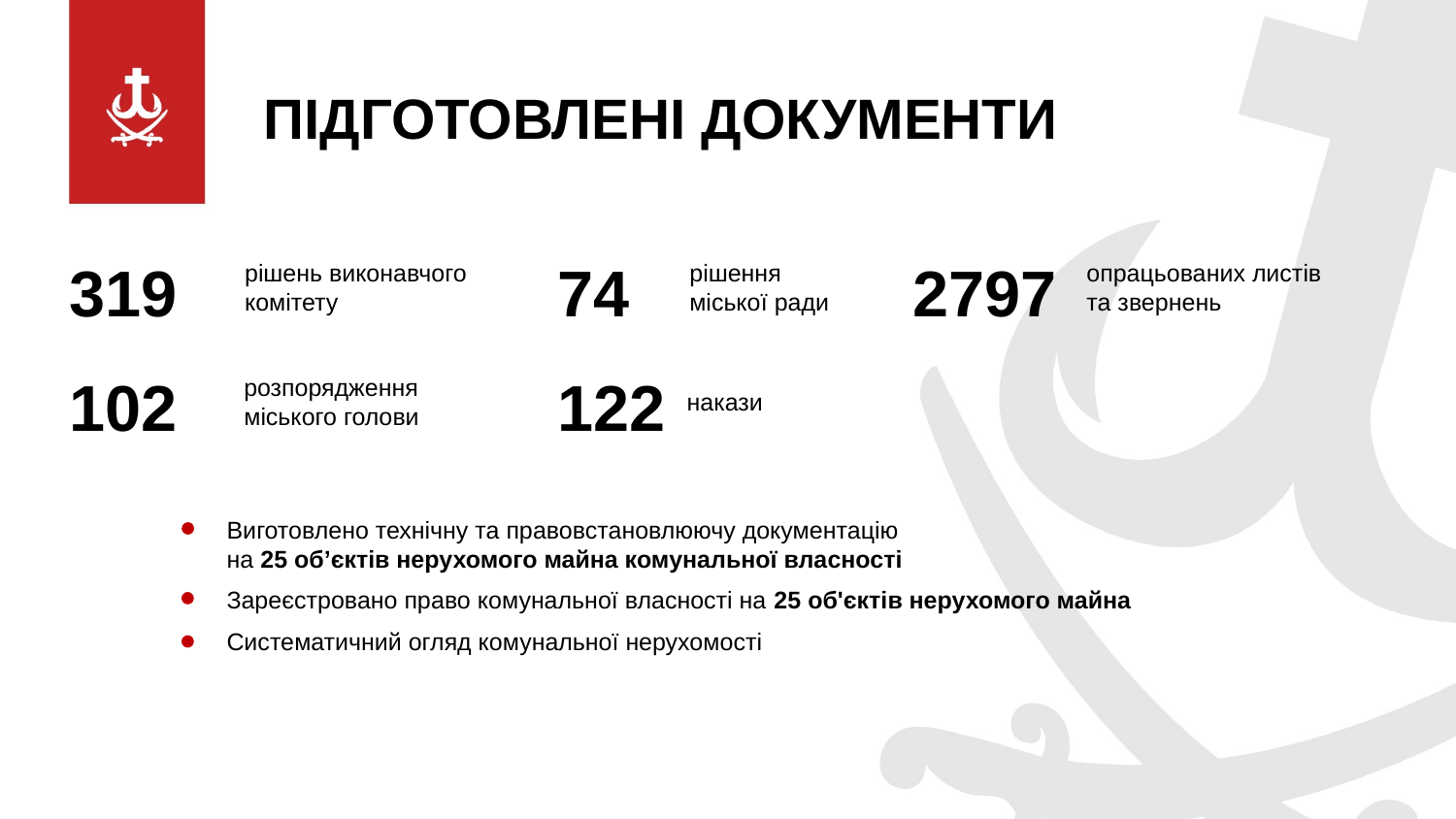

ПІДГОТОВЛЕНІ ДОКУМЕНТИ
74
2797
319
рішення
міської ради
опрацьованих листів
та звернень
рішень виконавчого
комітету
122
102
розпорядження
міського голови
накази
Виготовлено технічну та правовстановлюючу документацію
на 25 об’єктів нерухомого майна комунальної власності
Зареєстровано право комунальної власності на 25 об'єктів нерухомого майна
Систематичний огляд комунальної нерухомості